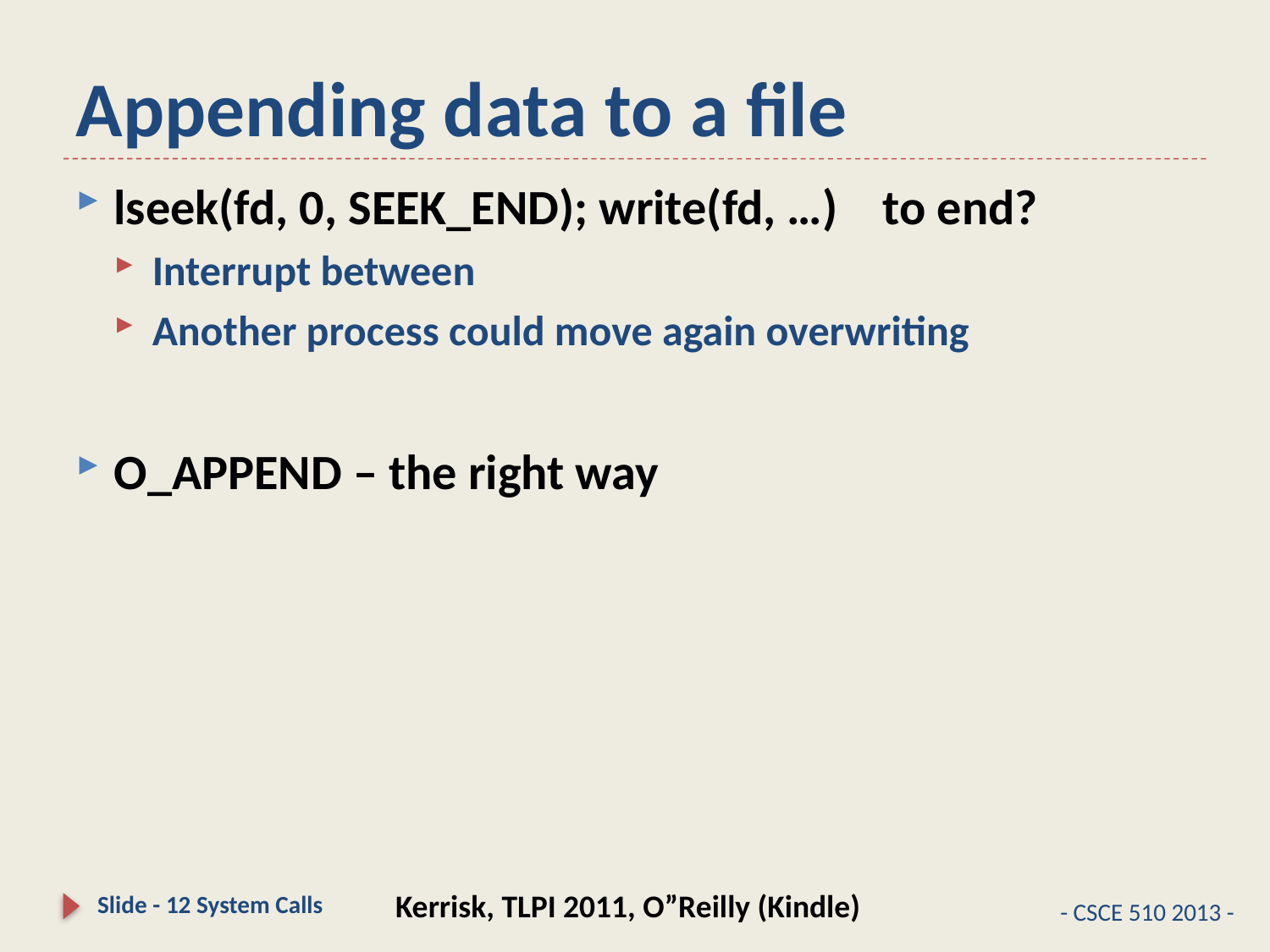

# Appending data to a file
lseek(fd, 0, SEEK_END); write(fd, …)    to end?
Interrupt between
Another process could move again overwriting

O_APPEND – the right way
Kerrisk, TLPI 2011, O”Reilly (Kindle)
Slide - 12 System Calls
- CSCE 510 2013 -